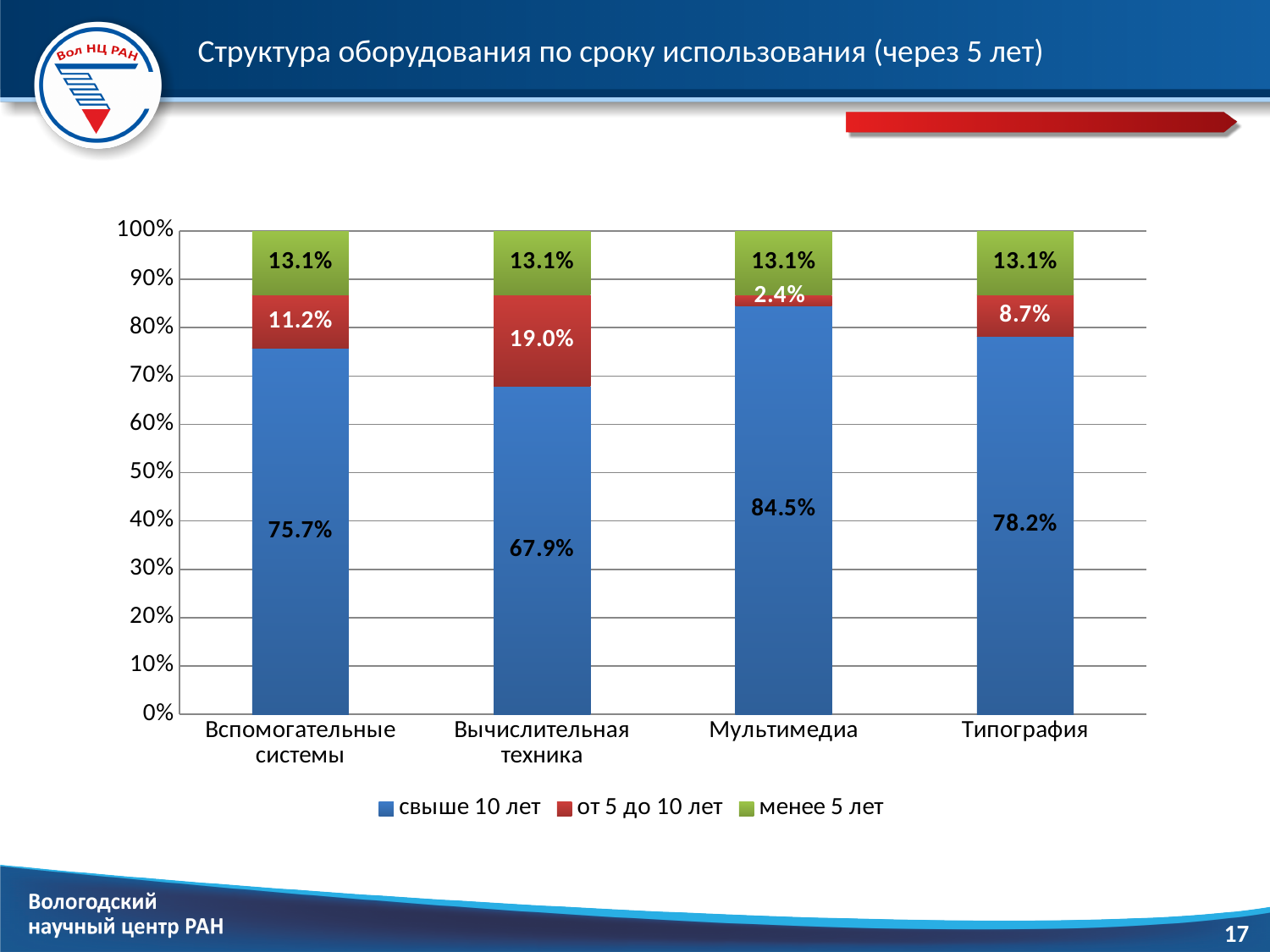

# Структура оборудования по сроку использования (через 5 лет)

### Chart

| Category | свыше 10 лет | от 5 до 10 лет | менее 5 лет |
|---|---|---|---|
| Вспомогательные системы | 0.7567579558254031 | 0.11190018586573766 | 0.13134185830885925 |
| Вычислительная техника | 0.6789299782332642 | 0.18972816345787658 | 0.13134185830885925 |
| Мультимедиа | 0.8450622981661485 | 0.023595843524992166 | 0.13134185830885925 |
| Типография | 0.781664192487601 | 0.08699394920353998 | 0.13134185830885925 |
17